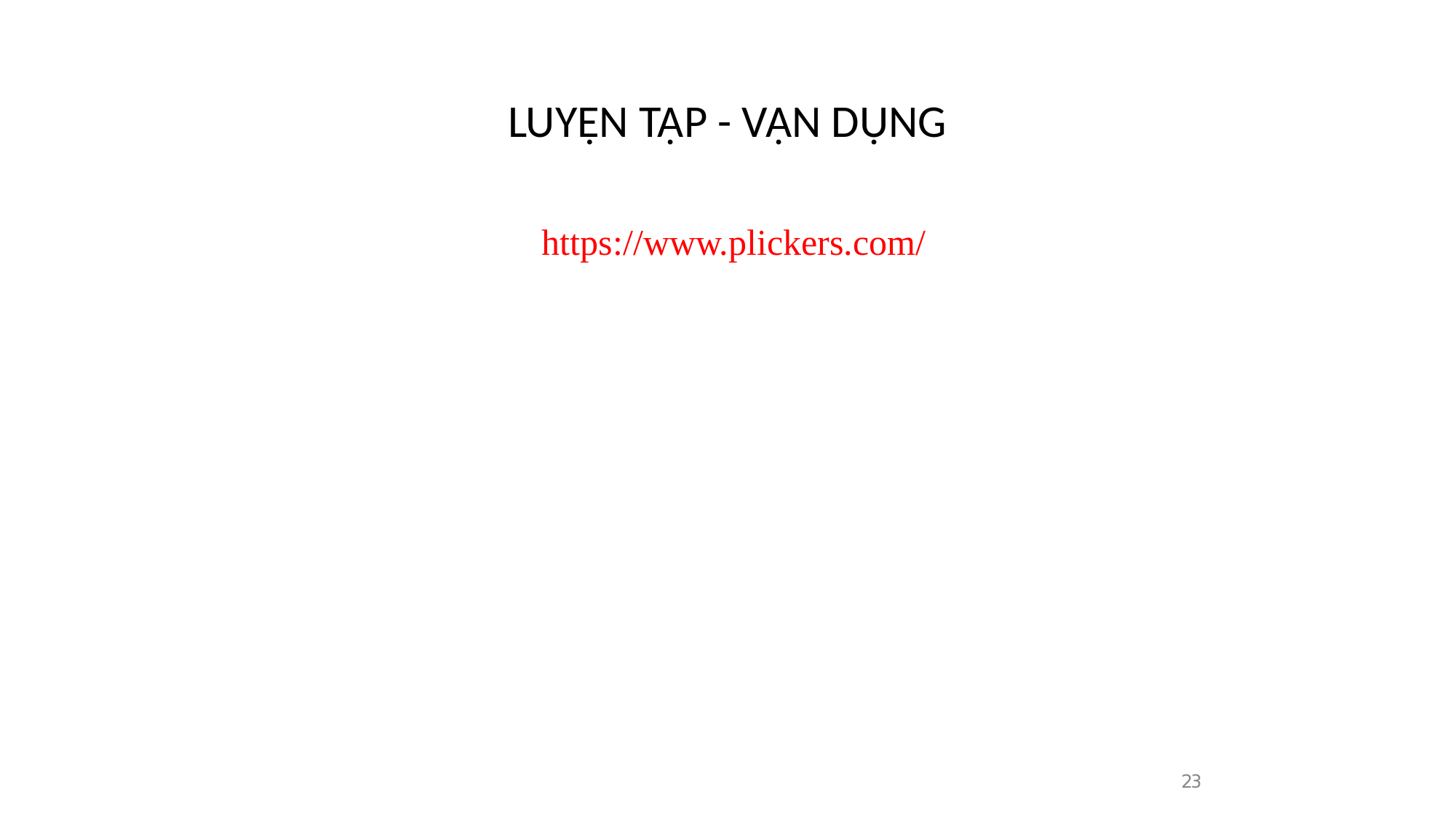

# LUYỆN TẬP - VẬN DỤNG
https://www.plickers.com/
23